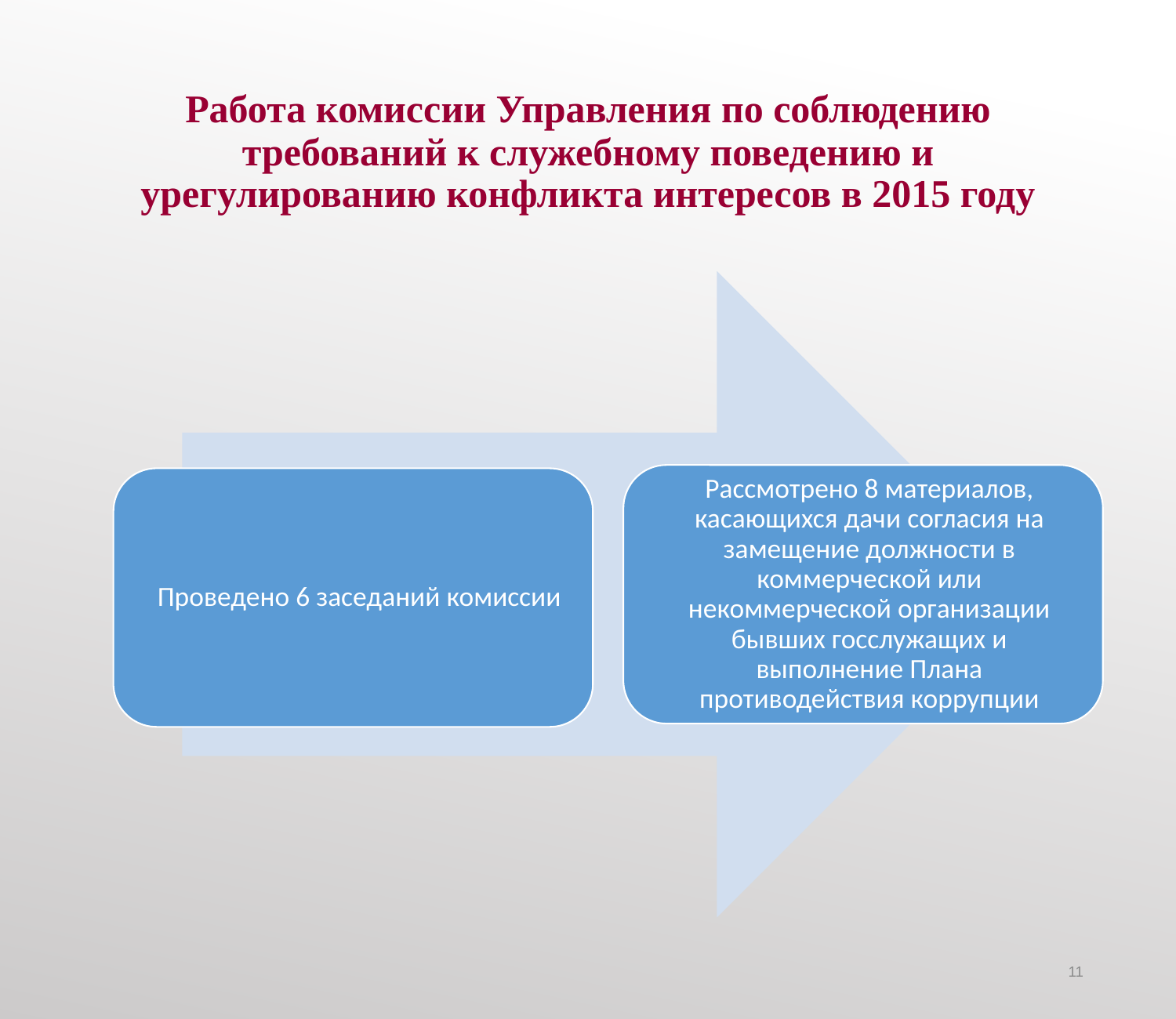

# Работа комиссии Управления по соблюдению требований к служебному поведению и урегулированию конфликта интересов в 2015 году
Проведено 6 заседаний комиссии
Рассмотрено 8 материалов, касающихся дачи согласия на замещение должности в коммерческой или некоммерческой организации бывших госслужащих и выполнение Плана противодействия коррупции
11